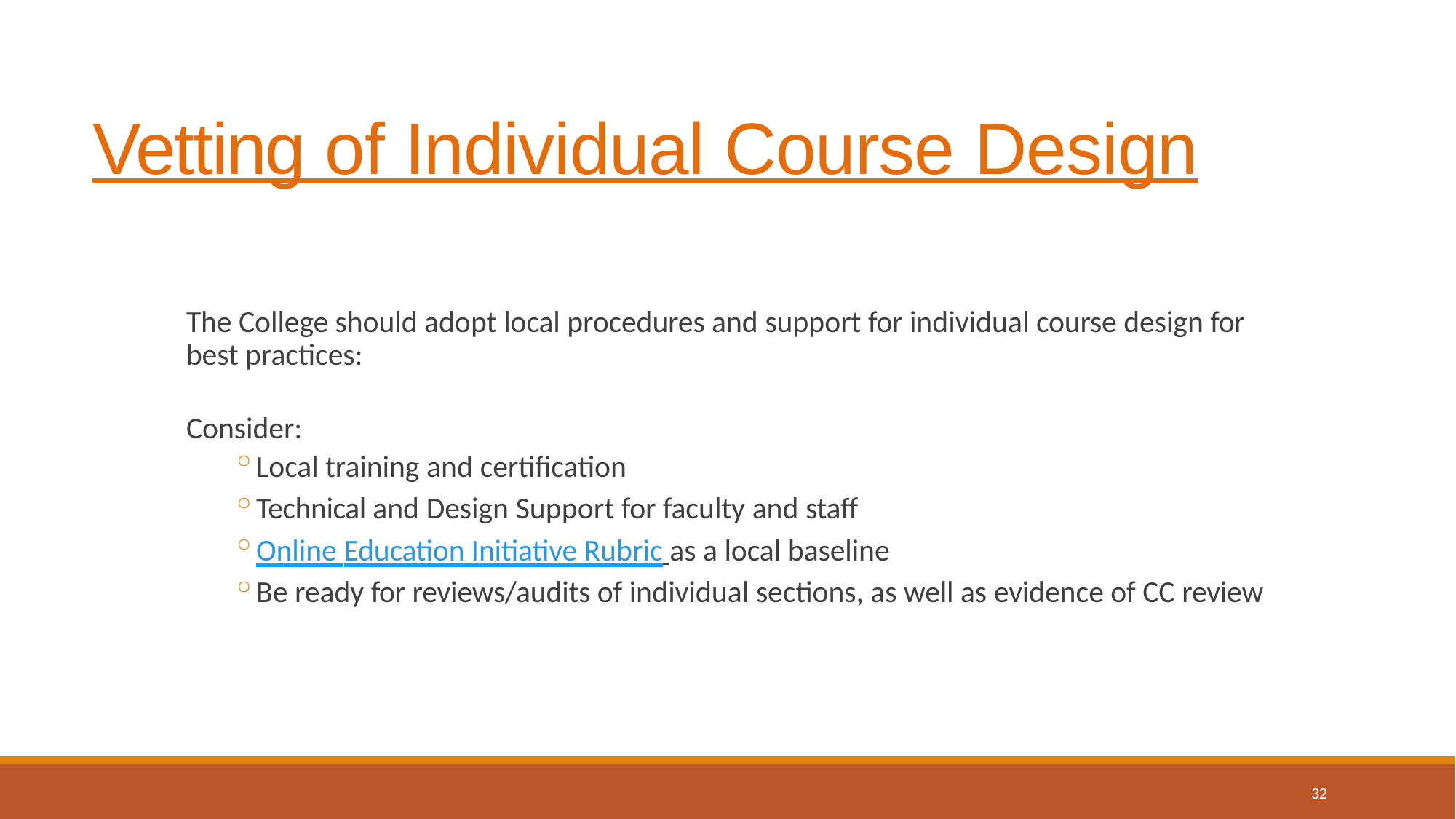

# Vetting of Individual Course Design
The College should adopt local procedures and support for individual course design for best practices:

Consider:
Local training and certification
Technical and Design Support for faculty and staff
Online Education Initiative Rubric as a local baseline
Be ready for reviews/audits of individual sections, as well as evidence of CC review
32